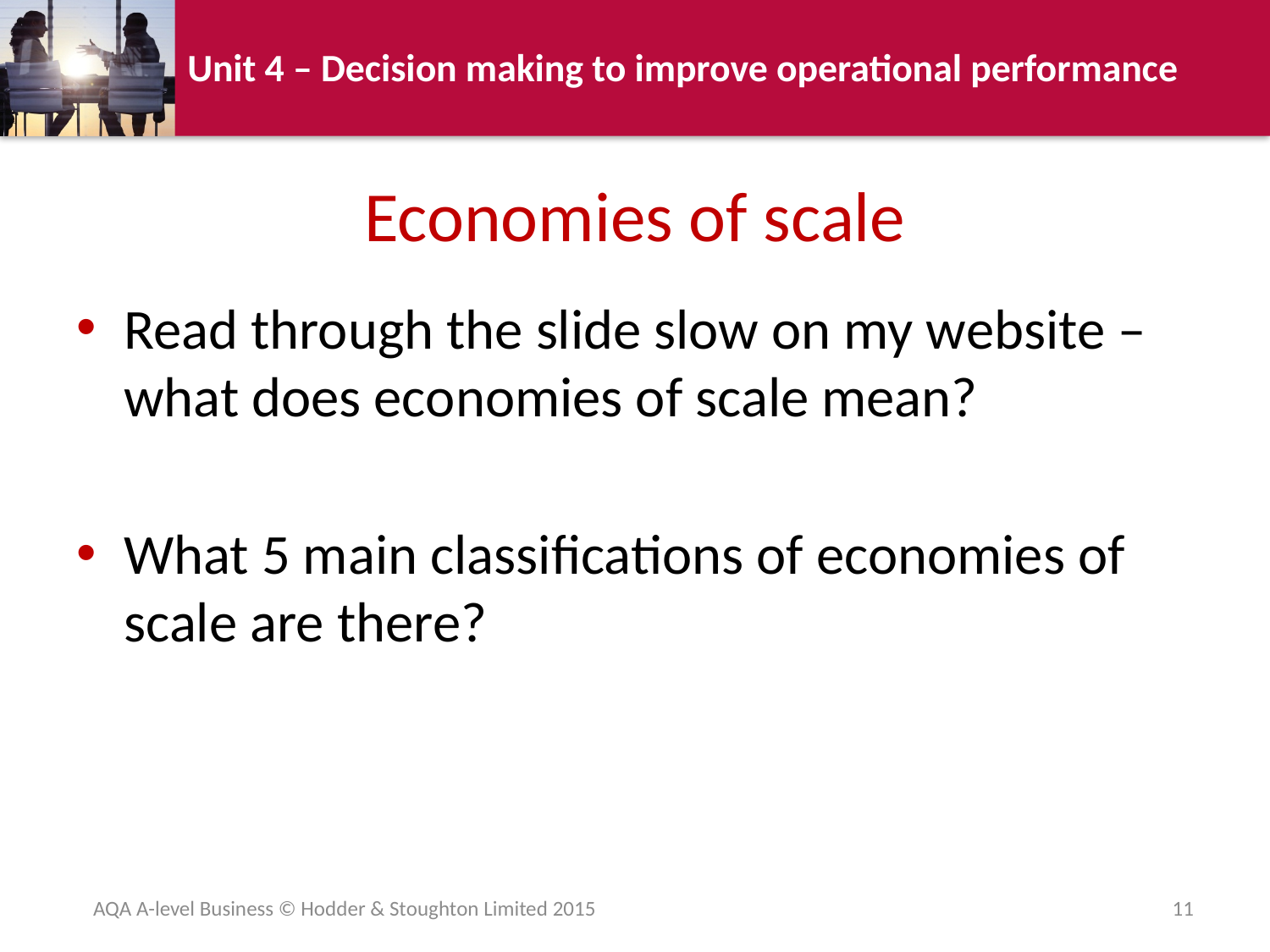

# Economies of scale
Read through the slide slow on my website – what does economies of scale mean?

What 5 main classifications of economies of scale are there?
AQA A-level Business © Hodder & Stoughton Limited 2015
11